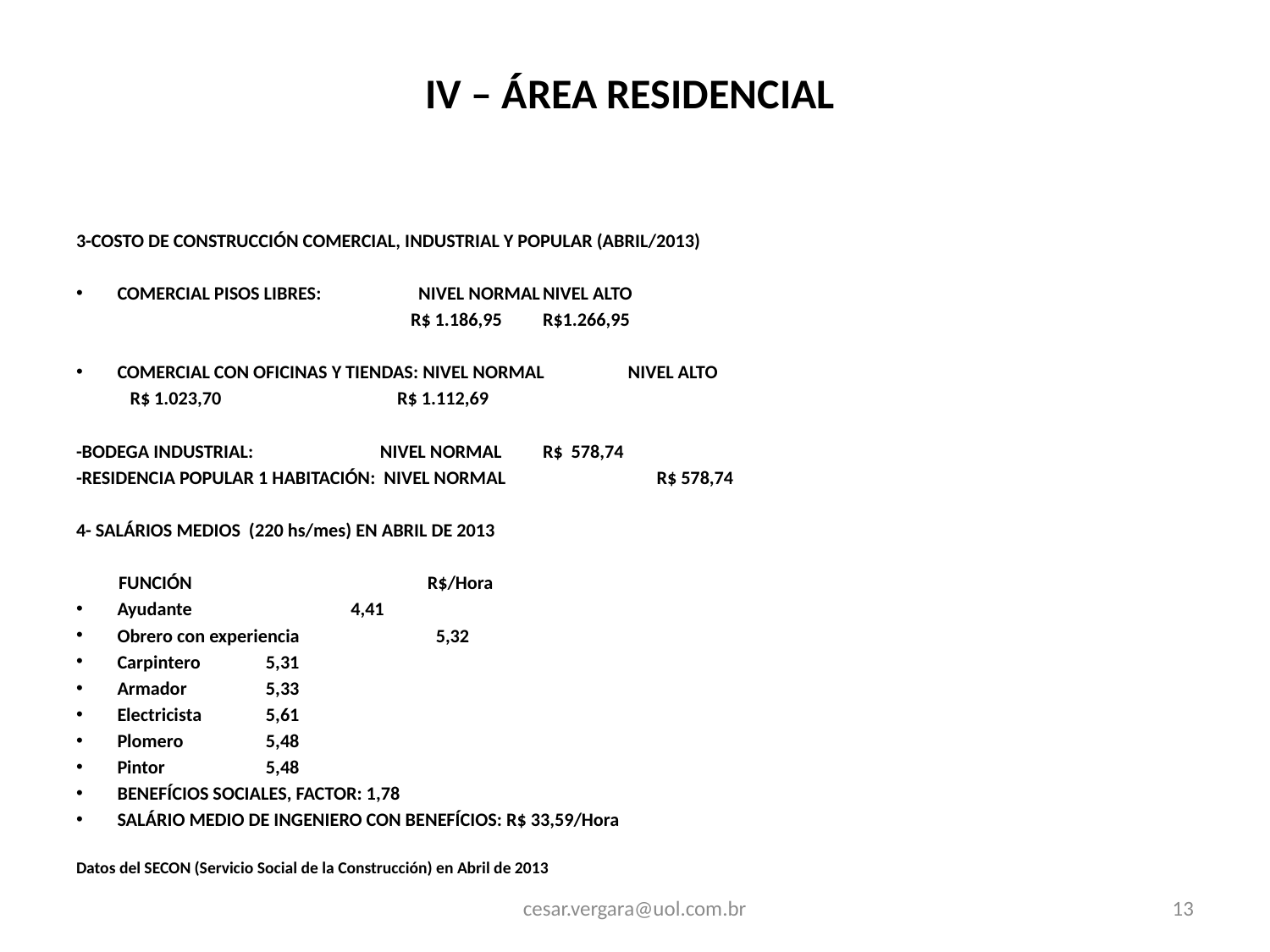

# IV – ÁREA RESIDENCIAL
3-COSTO DE CONSTRUCCIÓN COMERCIAL, INDUSTRIAL Y POPULAR (ABRIL/2013)

COMERCIAL PISOS LIBRES:                       NIVEL NORMAL	NIVEL ALTO
                                                                               R$ 1.186,95		R$1.266,95

COMERCIAL CON OFICINAS Y TIENDAS: NIVEL NORMAL 	NIVEL ALTO
				   R$ 1.023,70	                          R$ 1.112,69

-BODEGA INDUSTRIAL:                              NIVEL NORMAL		R$  578,74
-RESIDENCIA POPULAR 1 HABITACIÓN:  NIVEL NORMAL  	                           R$ 578,74

4- SALÁRIOS MEDIOS  (220 hs/mes) EN ABRIL DE 2013

          FUNCIÓN		                                  	             R$/Hora
Ayudante			  	               4,41
Obrero con experiencia				               5,32
Carpintero				               5,31
Armador					               5,33
Electricista				               5,61
Plomero					               5,48
Pintor					               5,48
BENEFÍCIOS SOCIALES, FACTOR: 1,78
SALÁRIO MEDIO DE INGENIERO CON BENEFÍCIOS: R$ 33,59/Hora

Datos del SECON (Servicio Social de la Construcción) en Abril de 2013

cesar.vergara@uol.com.br
13